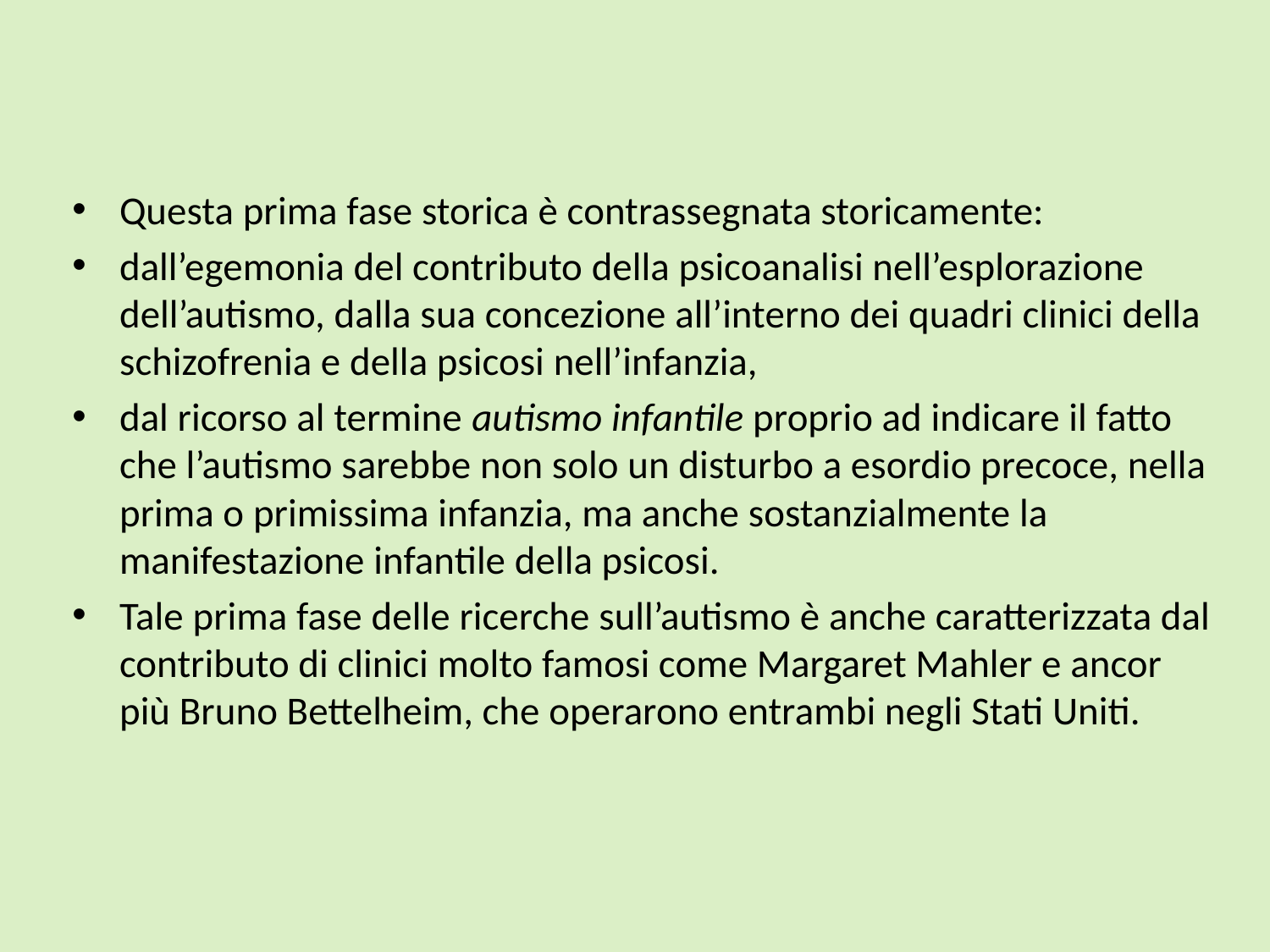

Questa prima fase storica è contrassegnata storicamente:
dall’egemonia del contributo della psicoanalisi nell’esplorazione dell’autismo, dalla sua concezione all’interno dei quadri clinici della schizofrenia e della psicosi nell’infanzia,
dal ricorso al termine autismo infantile proprio ad indicare il fatto che l’autismo sarebbe non solo un disturbo a esordio precoce, nella prima o primissima infanzia, ma anche sostanzialmente la manifestazione infantile della psicosi.
Tale prima fase delle ricerche sull’autismo è anche caratterizzata dal contributo di clinici molto famosi come Margaret Mahler e ancor più Bruno Bettelheim, che operarono entrambi negli Stati Uniti.